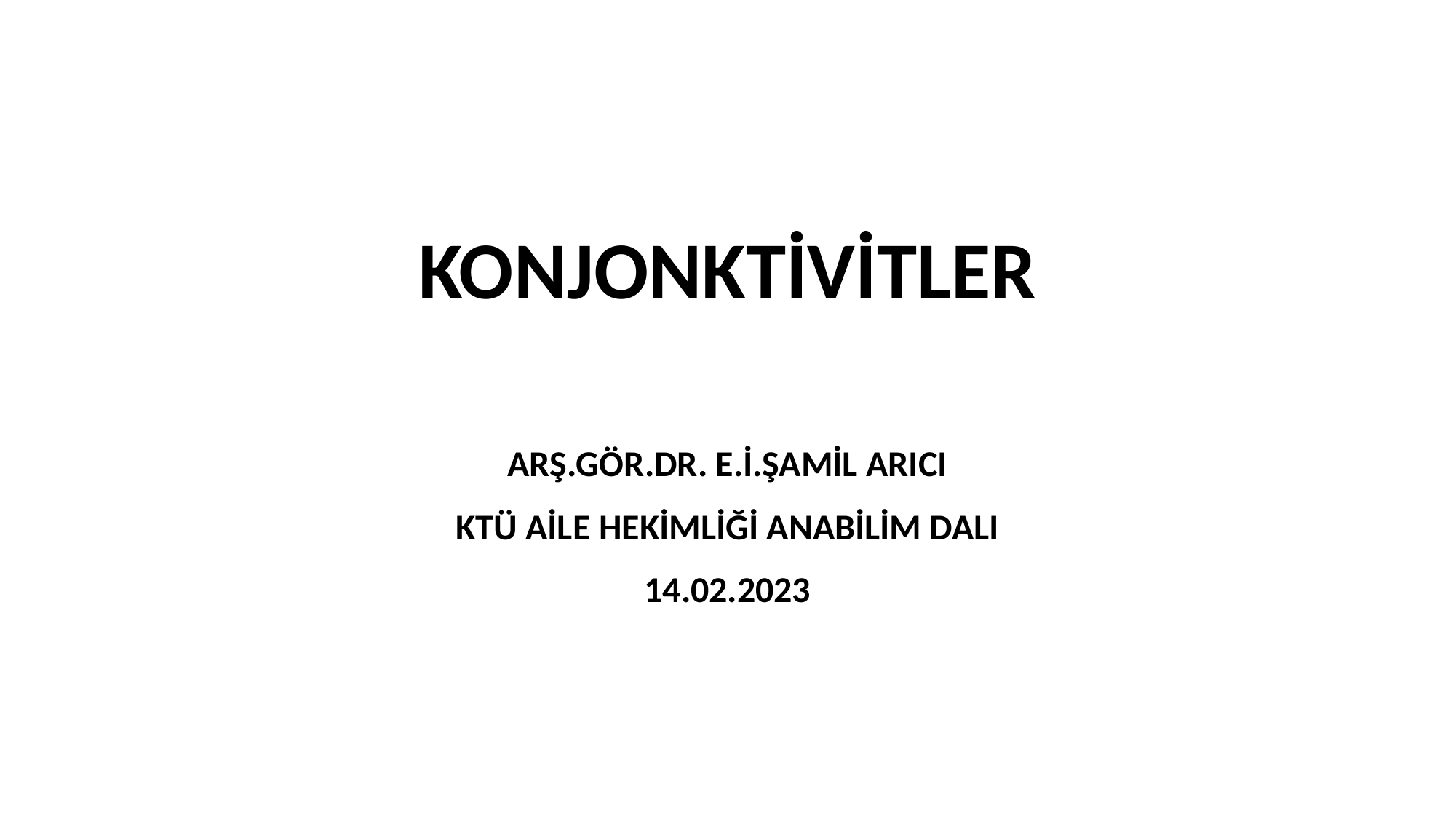

# KONJONKTİVİTLER
ARŞ.GÖR.DR. E.İ.ŞAMİL ARICI
KTÜ AİLE HEKİMLİĞİ ANABİLİM DALI
14.02.2023